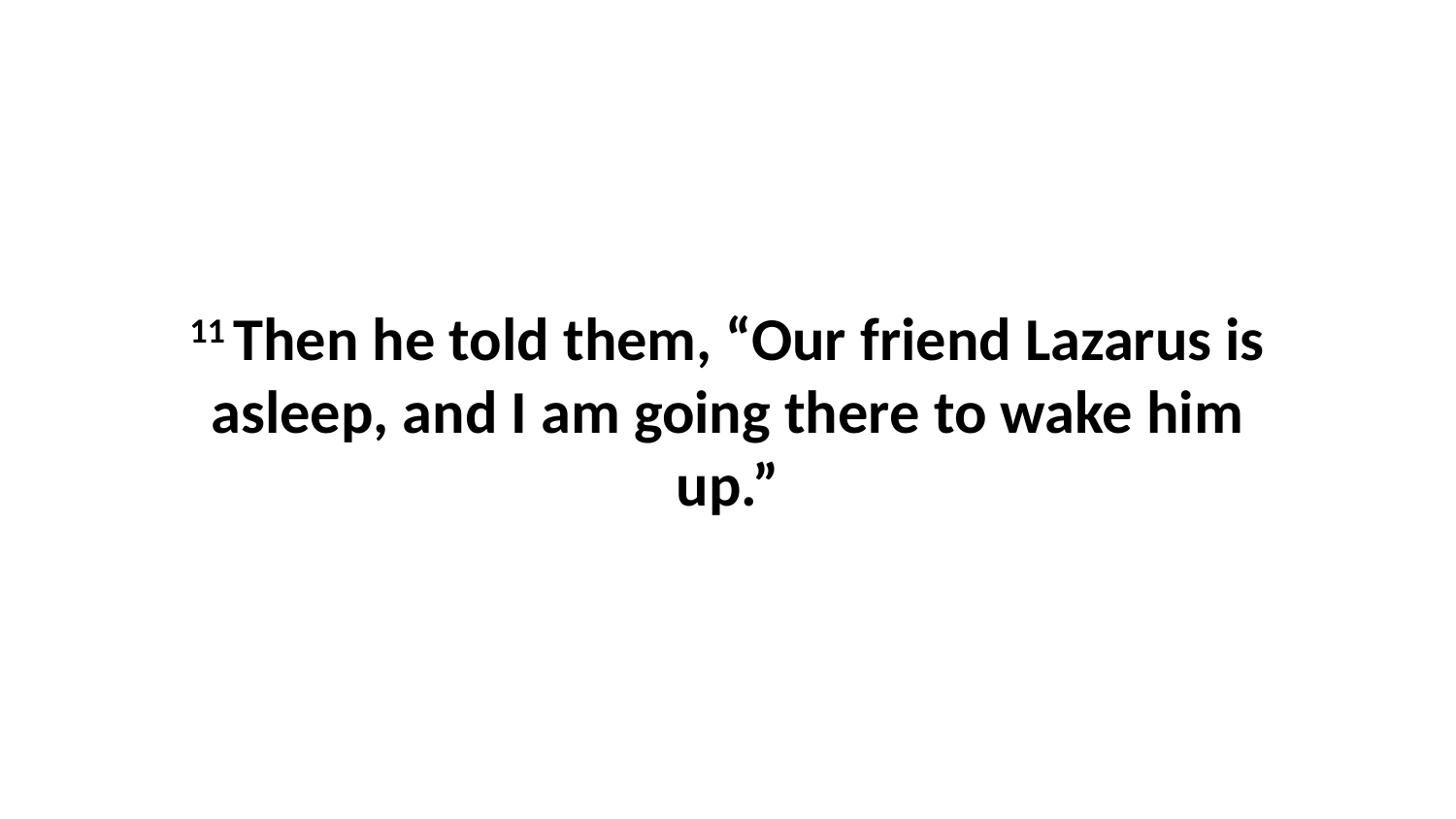

11 Then he told them, “Our friend Lazarus is asleep, and I am going there to wake him up.”